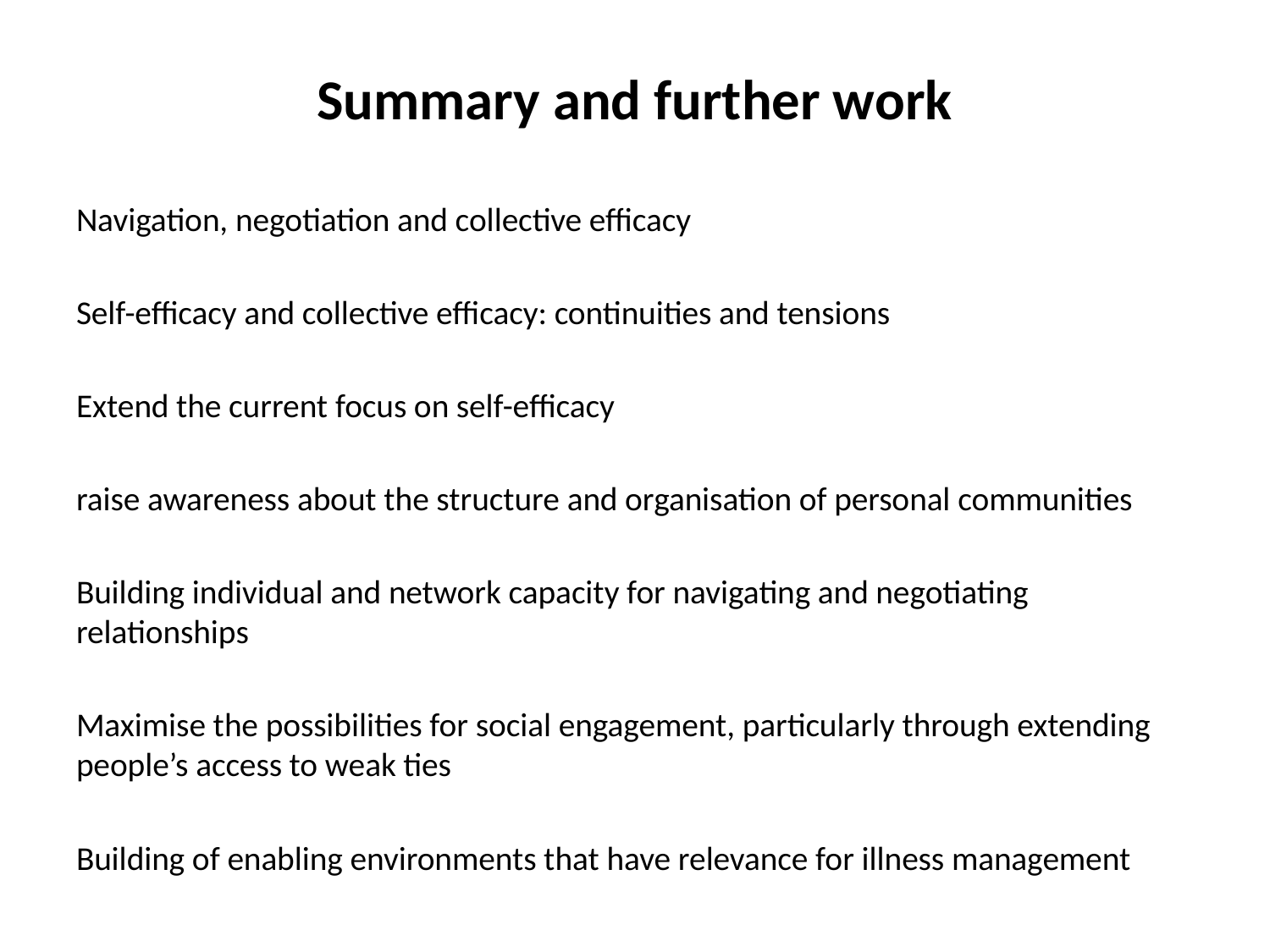

# Summary and further work
Navigation, negotiation and collective efficacy

Self-efficacy and collective efficacy: continuities and tensions

Extend the current focus on self-efficacy

raise awareness about the structure and organisation of personal communities

Building individual and network capacity for navigating and negotiating relationships

Maximise the possibilities for social engagement, particularly through extending people’s access to weak ties

Building of enabling environments that have relevance for illness management